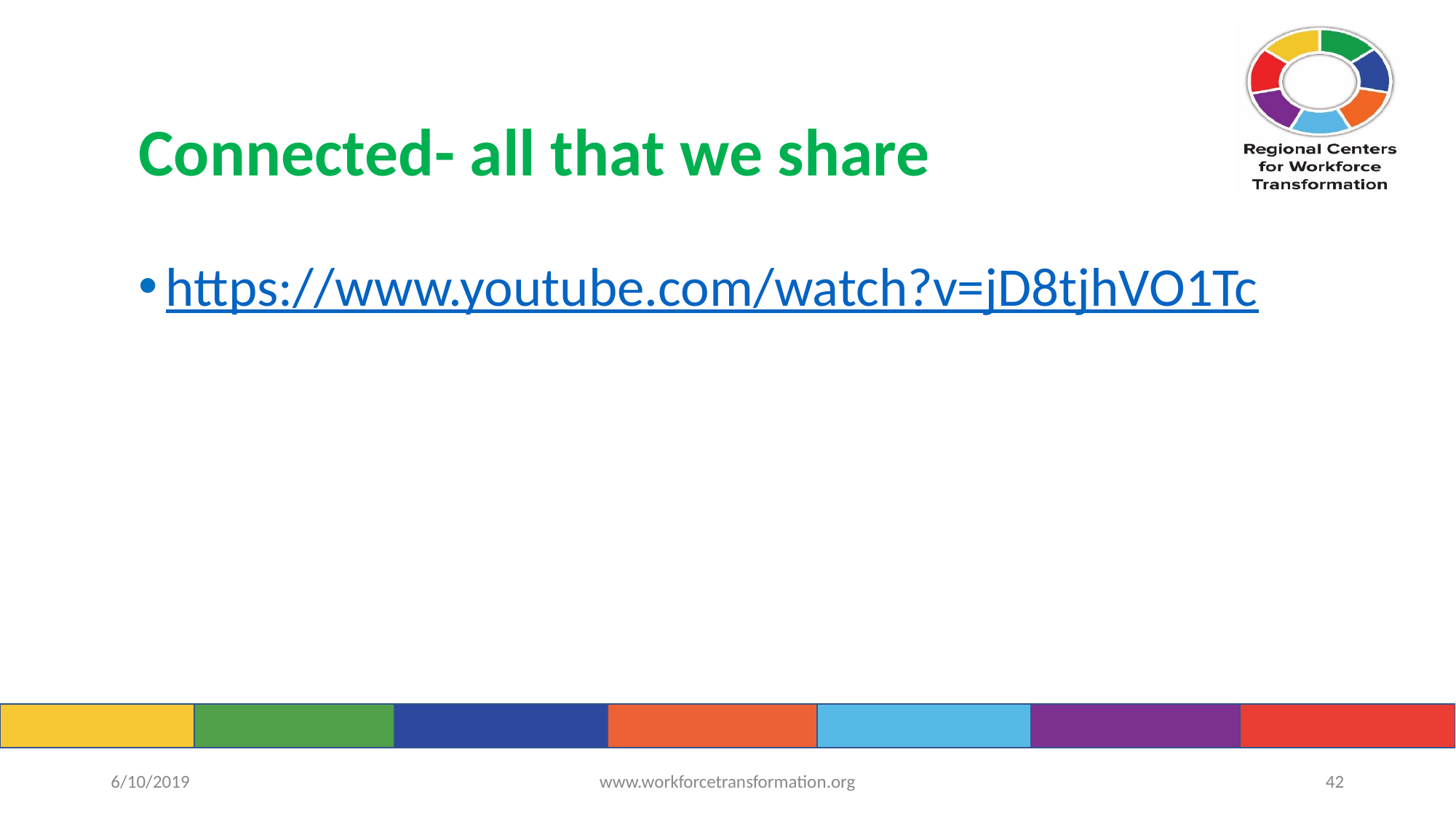

# Connected- all that we share
https://www.youtube.com/watch?v=jD8tjhVO1Tc
6/10/2019
www.workforcetransformation.org
42